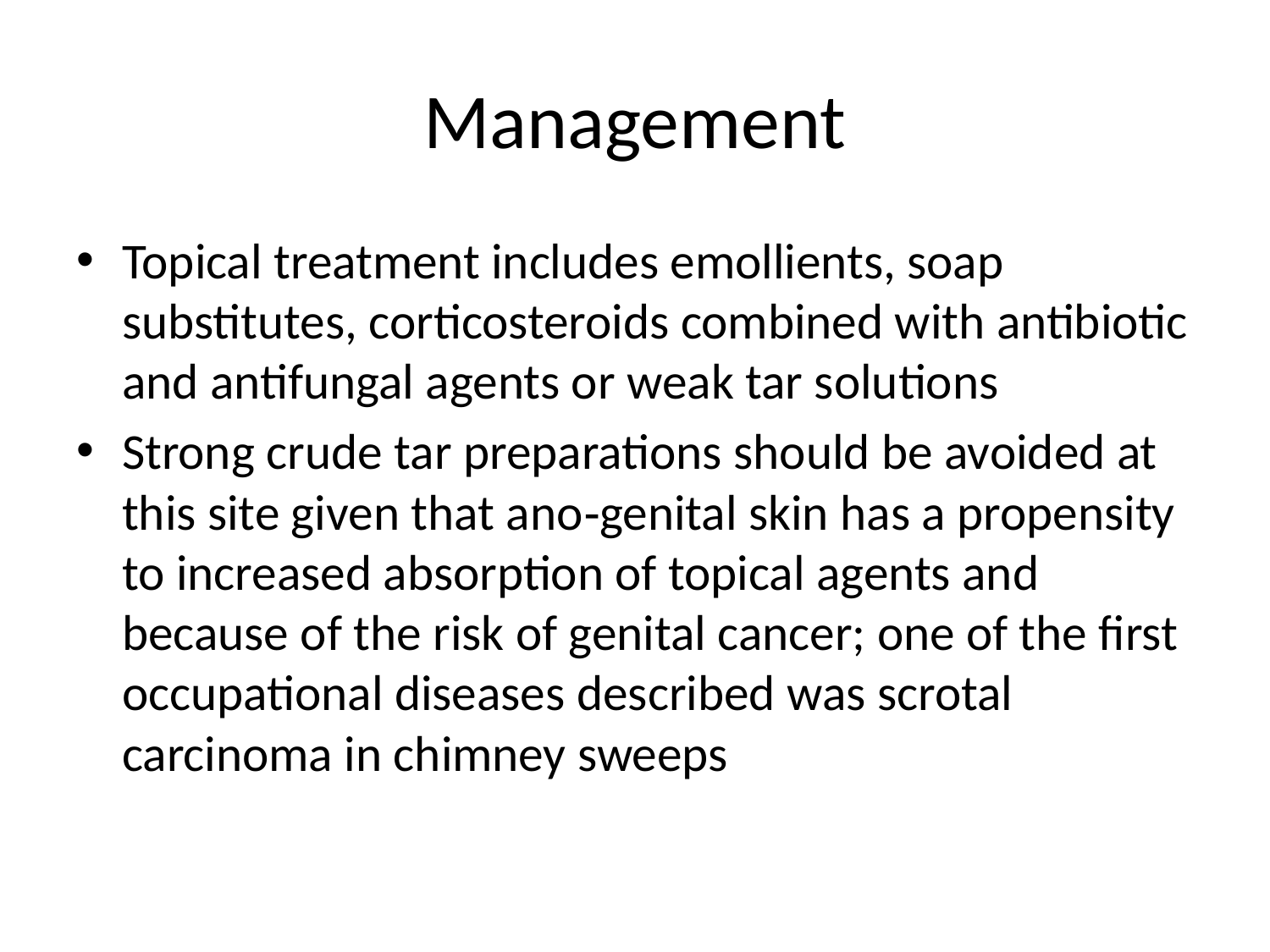

# Management
Topical treatment includes emollients, soap substitutes, corticosteroids combined with antibiotic and antifungal agents or weak tar solutions
Strong crude tar preparations should be avoided at this site given that ano‐genital skin has a propensity to increased absorption of topical agents and because of the risk of genital cancer; one of the first occupational diseases described was scrotal carcinoma in chimney sweeps